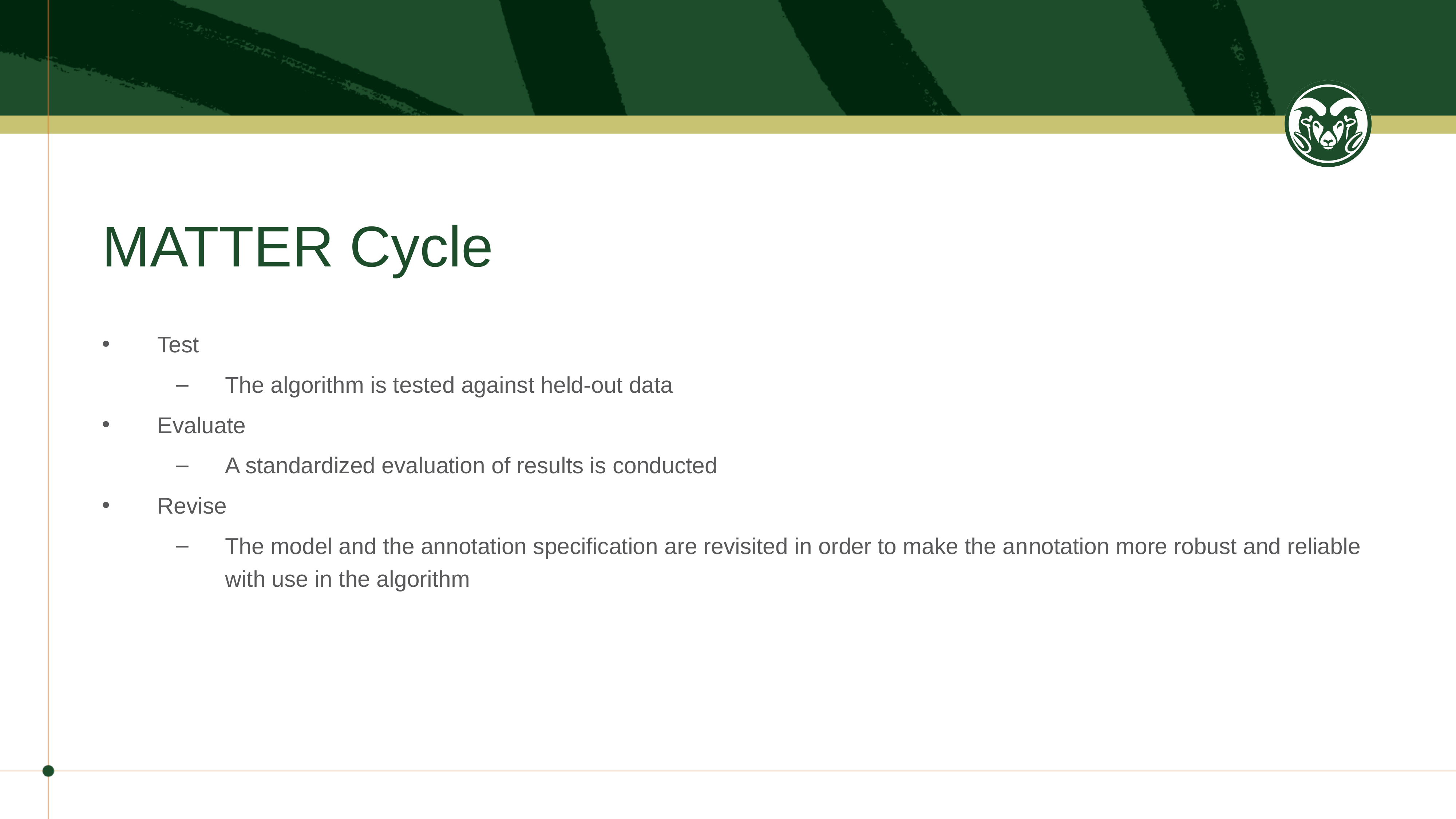

# MATTER Cycle
Test
The algorithm is tested against held-out data
Evaluate
A standardized evaluation of results is conducted
Revise
The model and the annotation specification are revisited in order to make the an­notation more robust and reliable with use in the algorithm